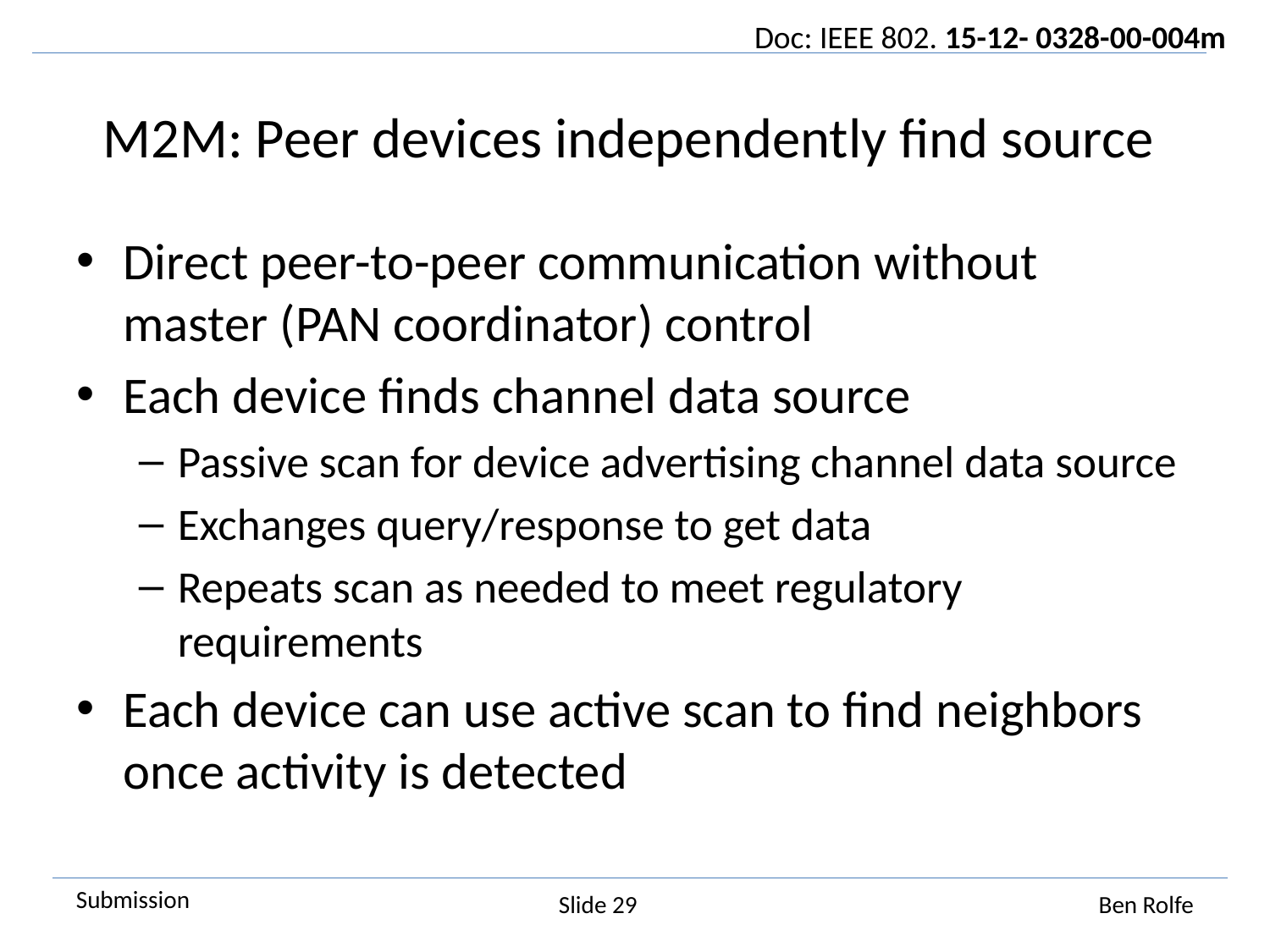

# M2M: Peer devices independently find source
Direct peer-to-peer communication without master (PAN coordinator) control
Each device finds channel data source
Passive scan for device advertising channel data source
Exchanges query/response to get data
Repeats scan as needed to meet regulatory requirements
Each device can use active scan to find neighbors once activity is detected

Slide 29
Ben Rolfe